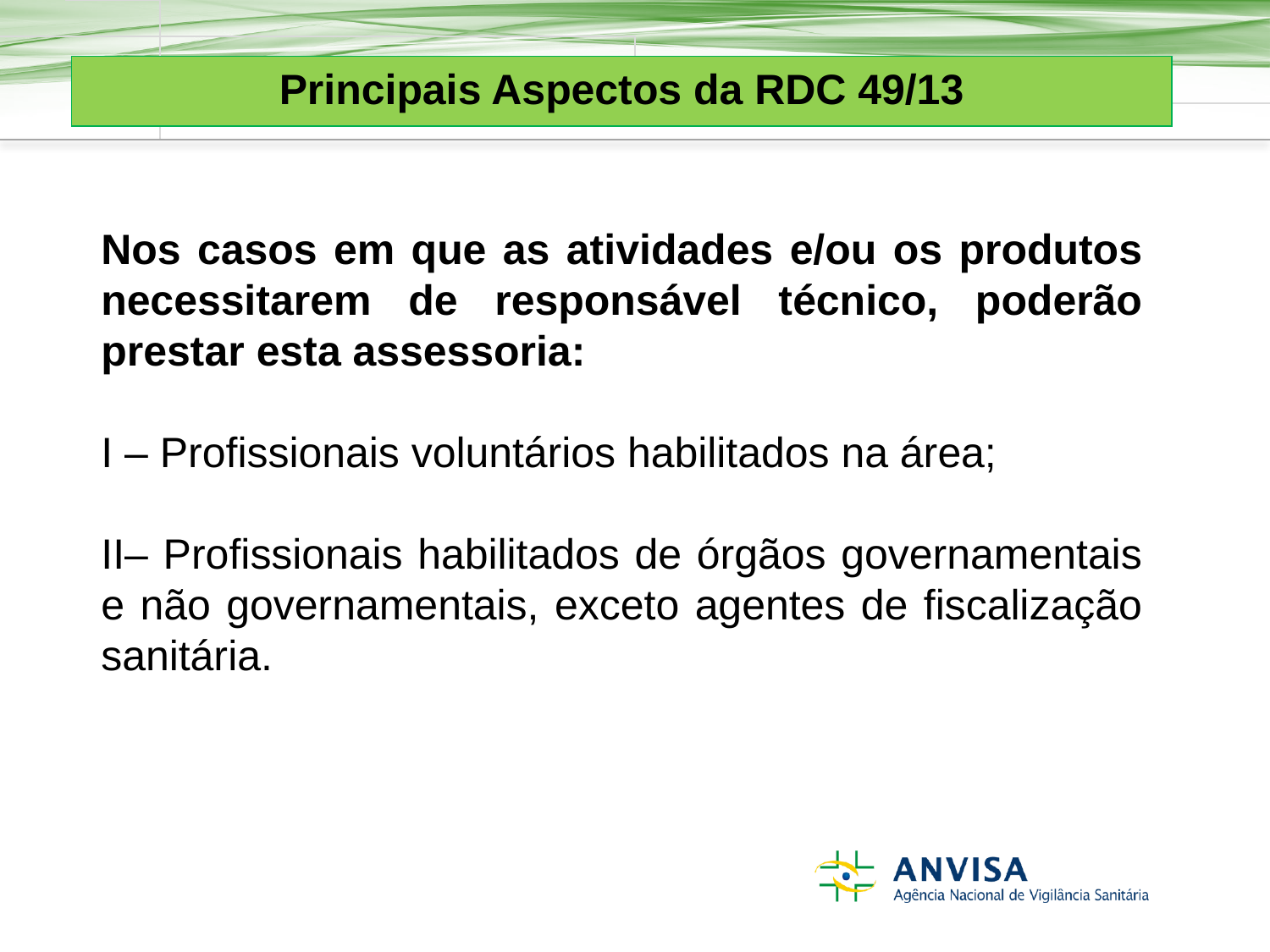

Principais Aspectos da RDC 49/13
Nos casos em que as atividades e/ou os produtos necessitarem de responsável técnico, poderão prestar esta assessoria:

I – Profissionais voluntários habilitados na área;

II– Profissionais habilitados de órgãos governamentais e não governamentais, exceto agentes de fiscalização sanitária.